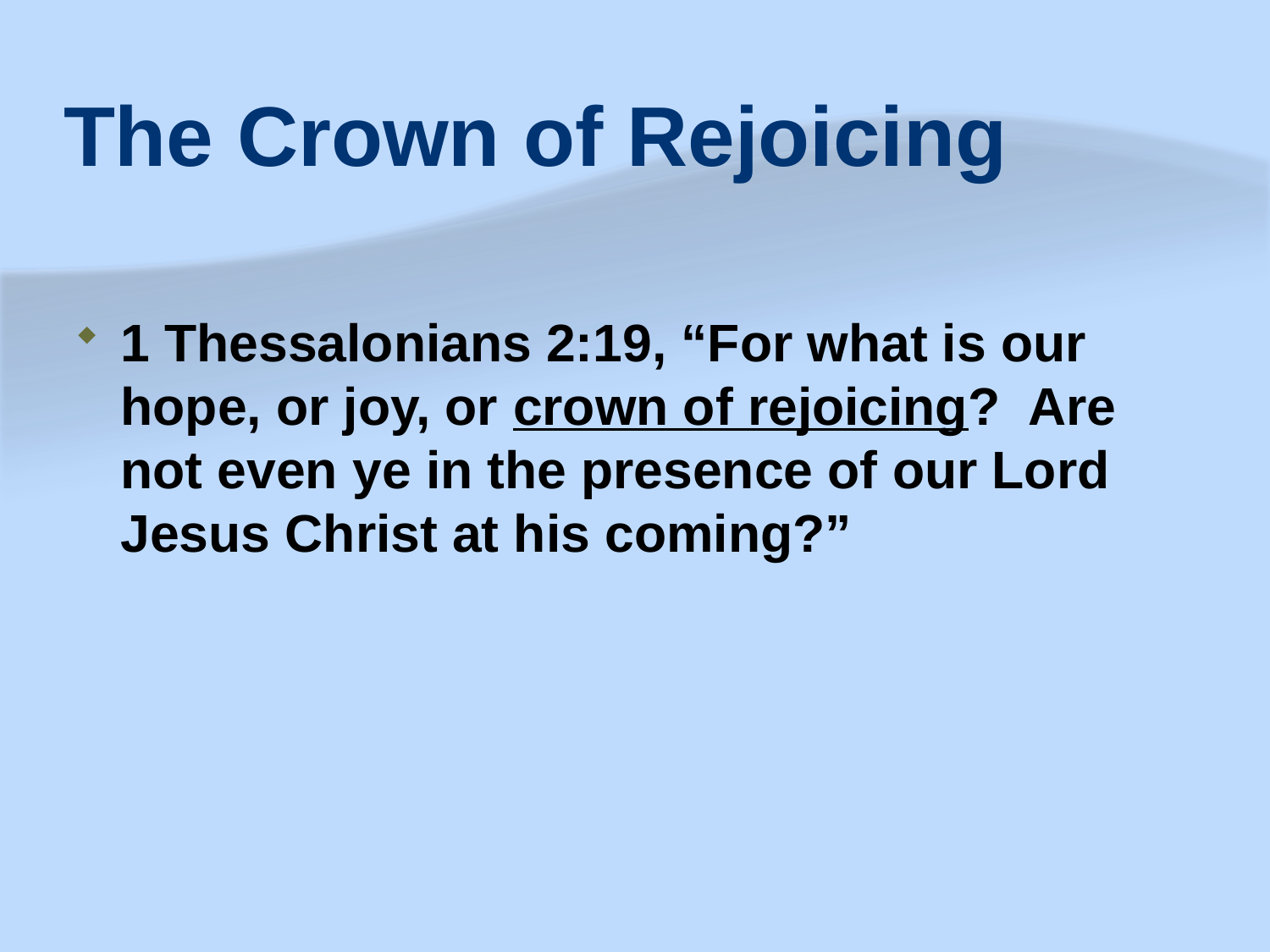

# The Crown of Rejoicing
1 Thessalonians 2:19, “For what is our hope, or joy, or crown of rejoicing?  Are not even ye in the presence of our Lord Jesus Christ at his coming?”